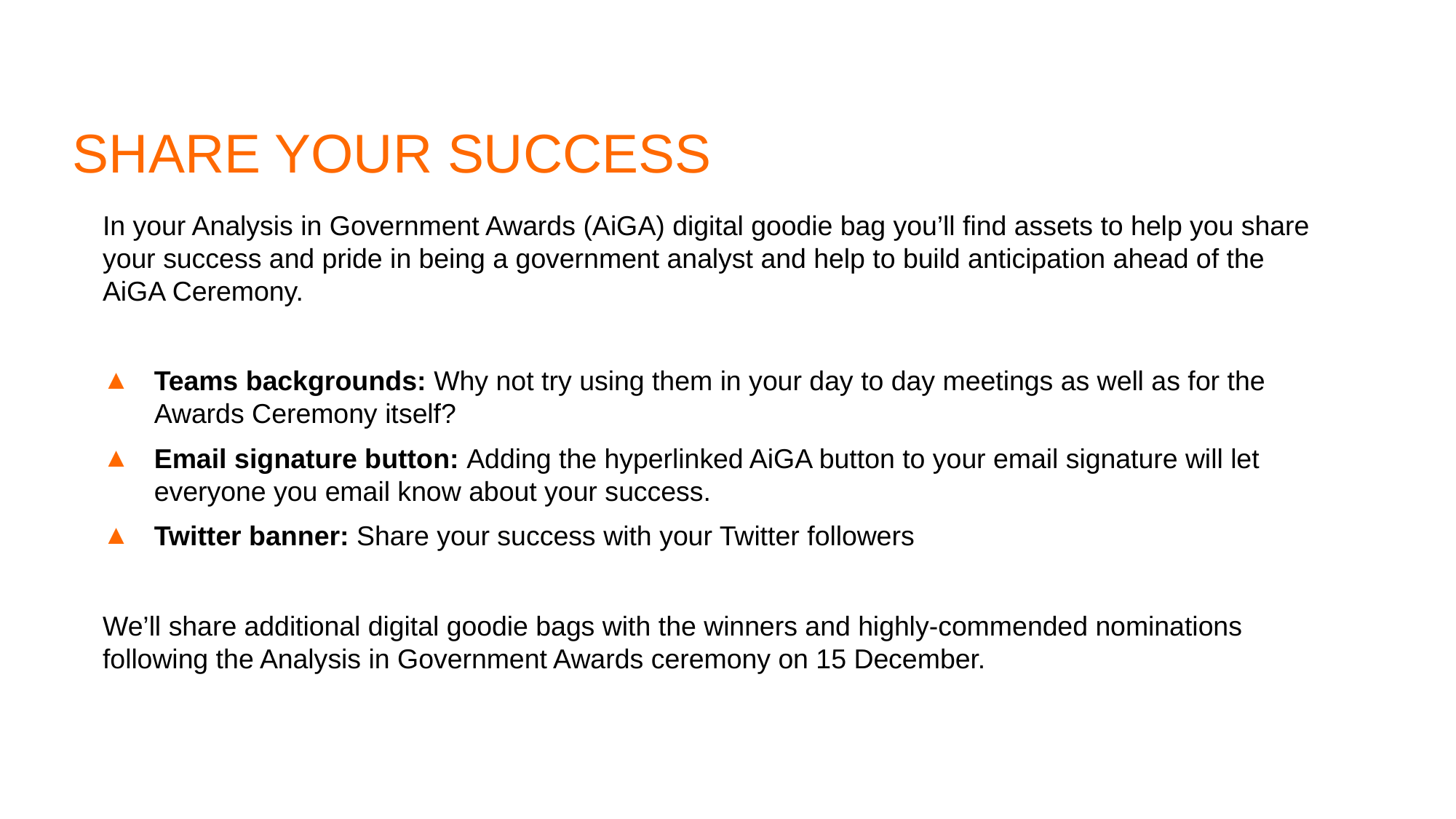

# SHARE YOUR SUCCESS
In your Analysis in Government Awards (AiGA) digital goodie bag you’ll find assets to help you share your success and pride in being a government analyst and help to build anticipation ahead of the AiGA Ceremony.

Teams backgrounds: Why not try using them in your day to day meetings as well as for the Awards Ceremony itself?
Email signature button: Adding the hyperlinked AiGA button to your email signature will let everyone you email know about your success.
Twitter banner: Share your success with your Twitter followers

We’ll share additional digital goodie bags with the winners and highly-commended nominations following the Analysis in Government Awards ceremony on 15 December.